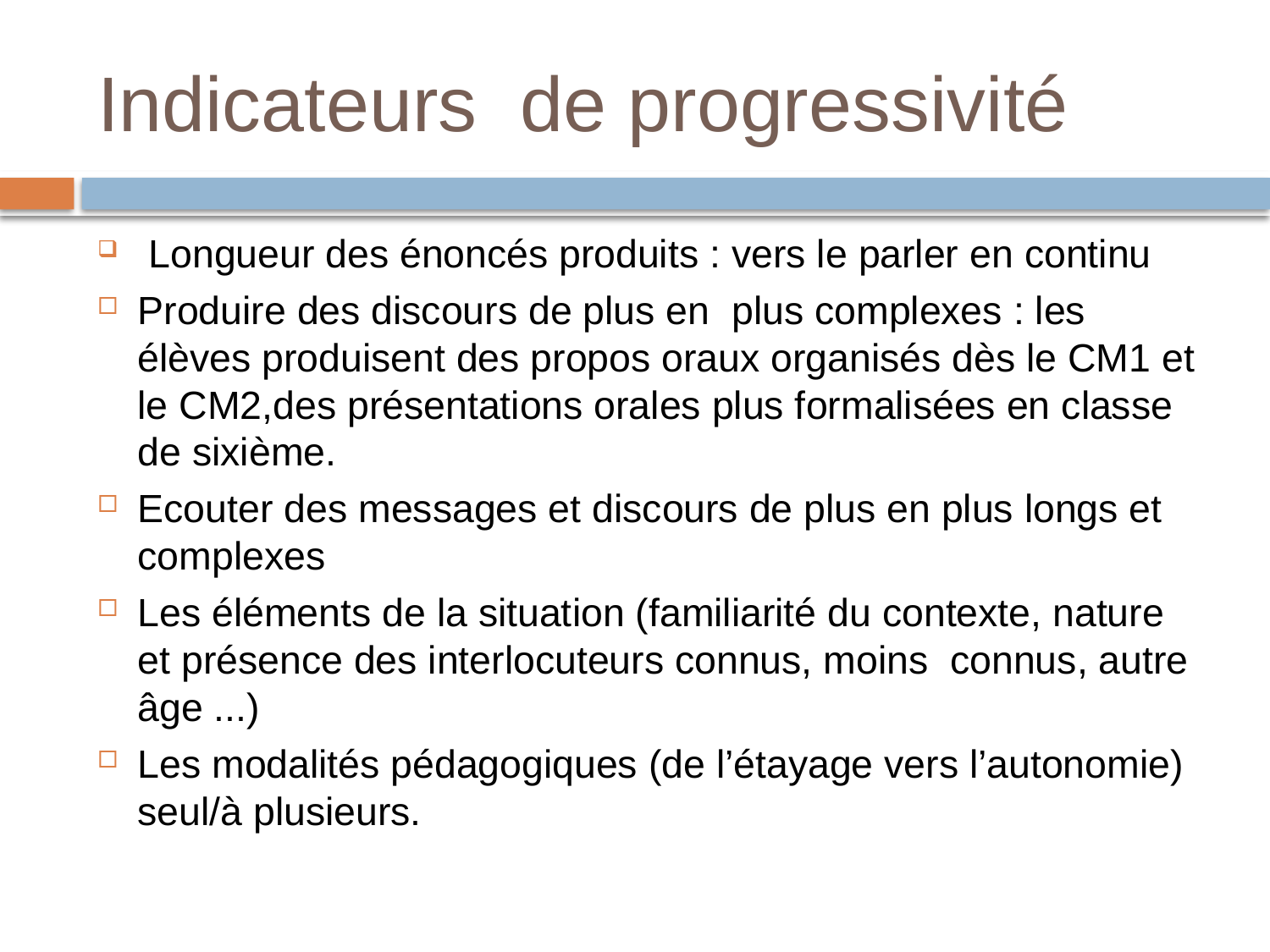

# Indicateurs  de progressivité
 Longueur des énoncés produits : vers le parler en continu
Produire des discours de plus en  plus complexes : les élèves produisent des propos oraux organisés dès le CM1 et le CM2,des présentations orales plus formalisées en classe de sixième.
Ecouter des messages et discours de plus en plus longs et complexes
Les éléments de la situation (familiarité du contexte, nature et présence des interlocuteurs connus, moins  connus, autre âge ...)
Les modalités pédagogiques (de l’étayage vers l’autonomie) seul/à plusieurs.